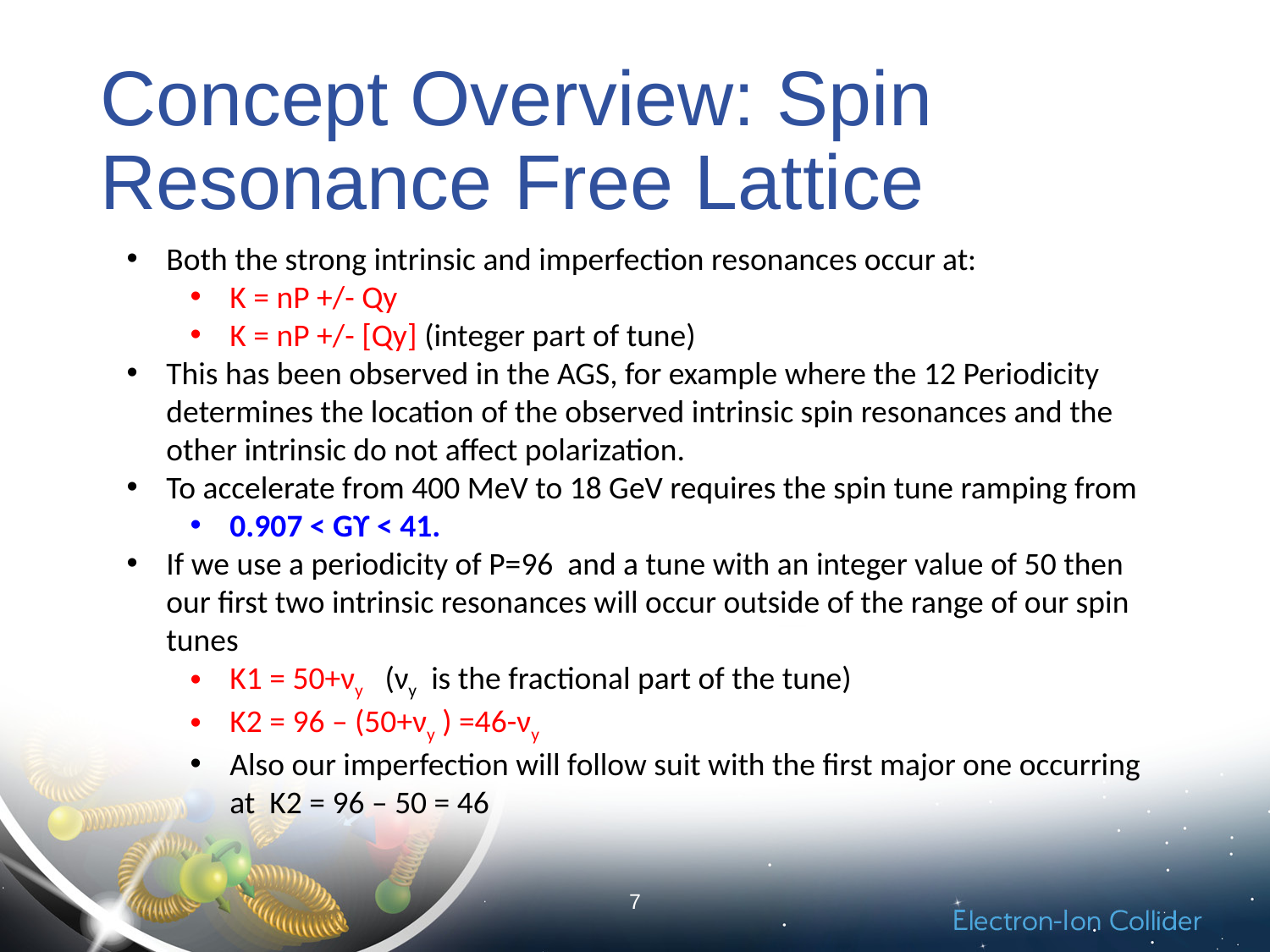

# Concept Overview: Spin Resonance Free Lattice
Both the strong intrinsic and imperfection resonances occur at:
K = nP +/- Qy
K = nP +/- [Qy] (integer part of tune)
This has been observed in the AGS, for example where the 12 Periodicity determines the location of the observed intrinsic spin resonances and the other intrinsic do not affect polarization.
To accelerate from 400 MeV to 18 GeV requires the spin tune ramping from
0.907 < Gϒ < 41.
If we use a periodicity of P=96  and a tune with an integer value of 50 then our first two intrinsic resonances will occur outside of the range of our spin tunes
K1 = 50+νy   (νy  is the fractional part of the tune)
K2 = 96 – (50+νy ) =46-νy
Also our imperfection will follow suit with the first major one occurring at  K2 = 96 – 50 = 46
7